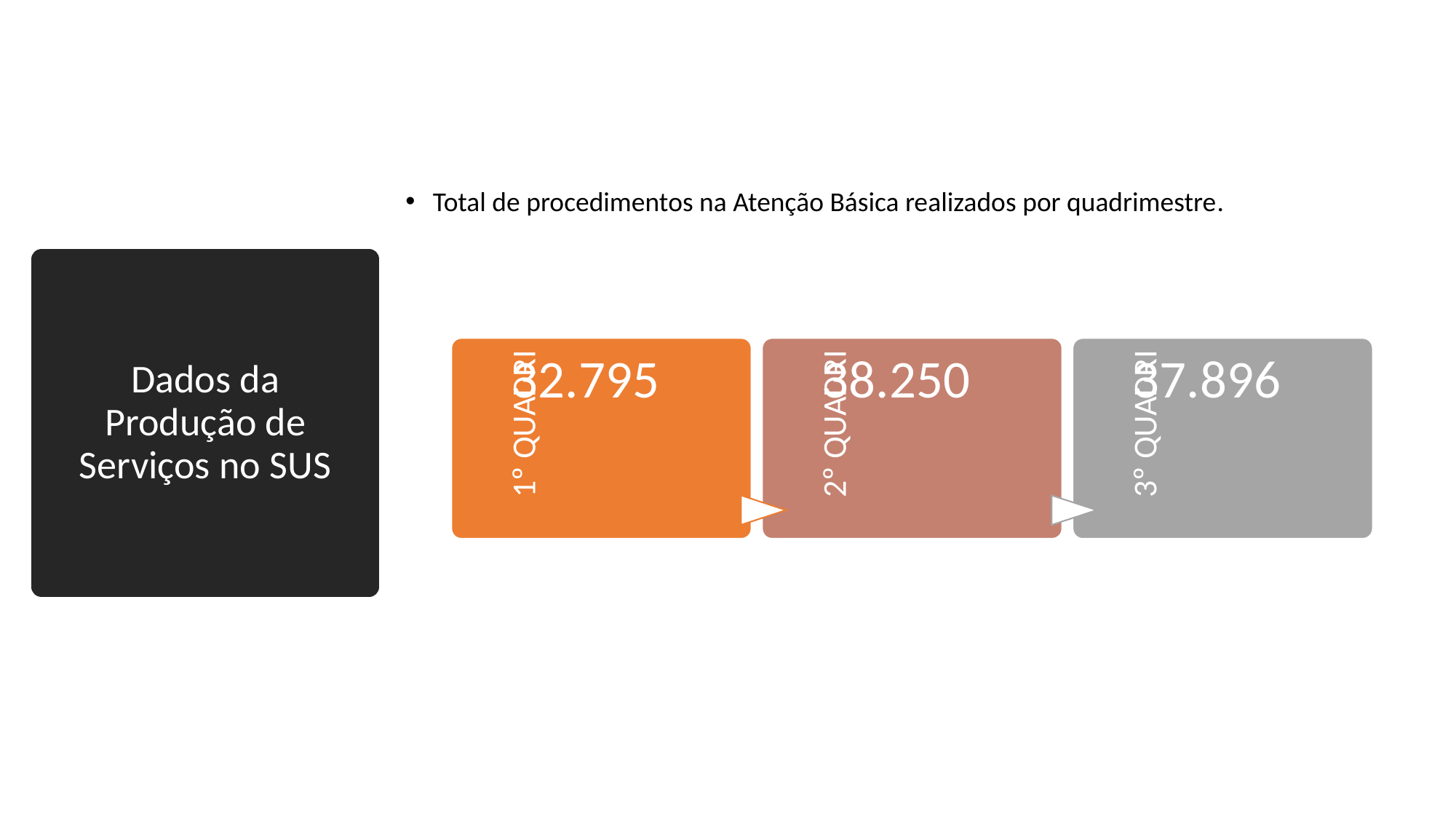

Total de procedimentos na Atenção Básica realizados por quadrimestre.
# Dados da Produção de Serviços no SUS
1º QUADRI
32.795
2º QUADRI
38.250
3º QUADRI
37.896